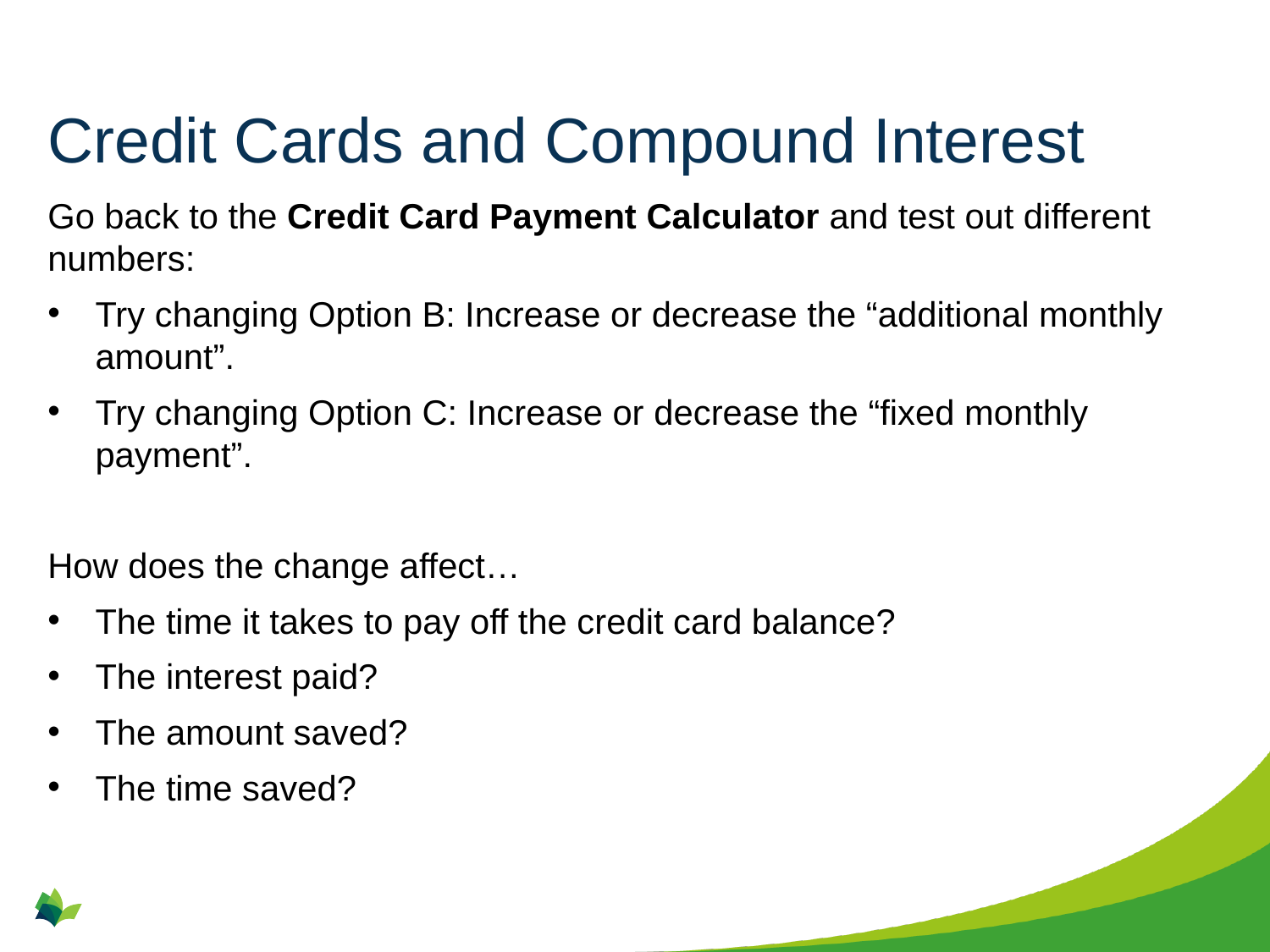

# Credit Cards and Compound Interest
Go back to the Credit Card Payment Calculator and test out different numbers:
Try changing Option B: Increase or decrease the “additional monthly amount”.
Try changing Option C: Increase or decrease the “fixed monthly payment”.

How does the change affect…
The time it takes to pay off the credit card balance?
The interest paid?
The amount saved?
The time saved?